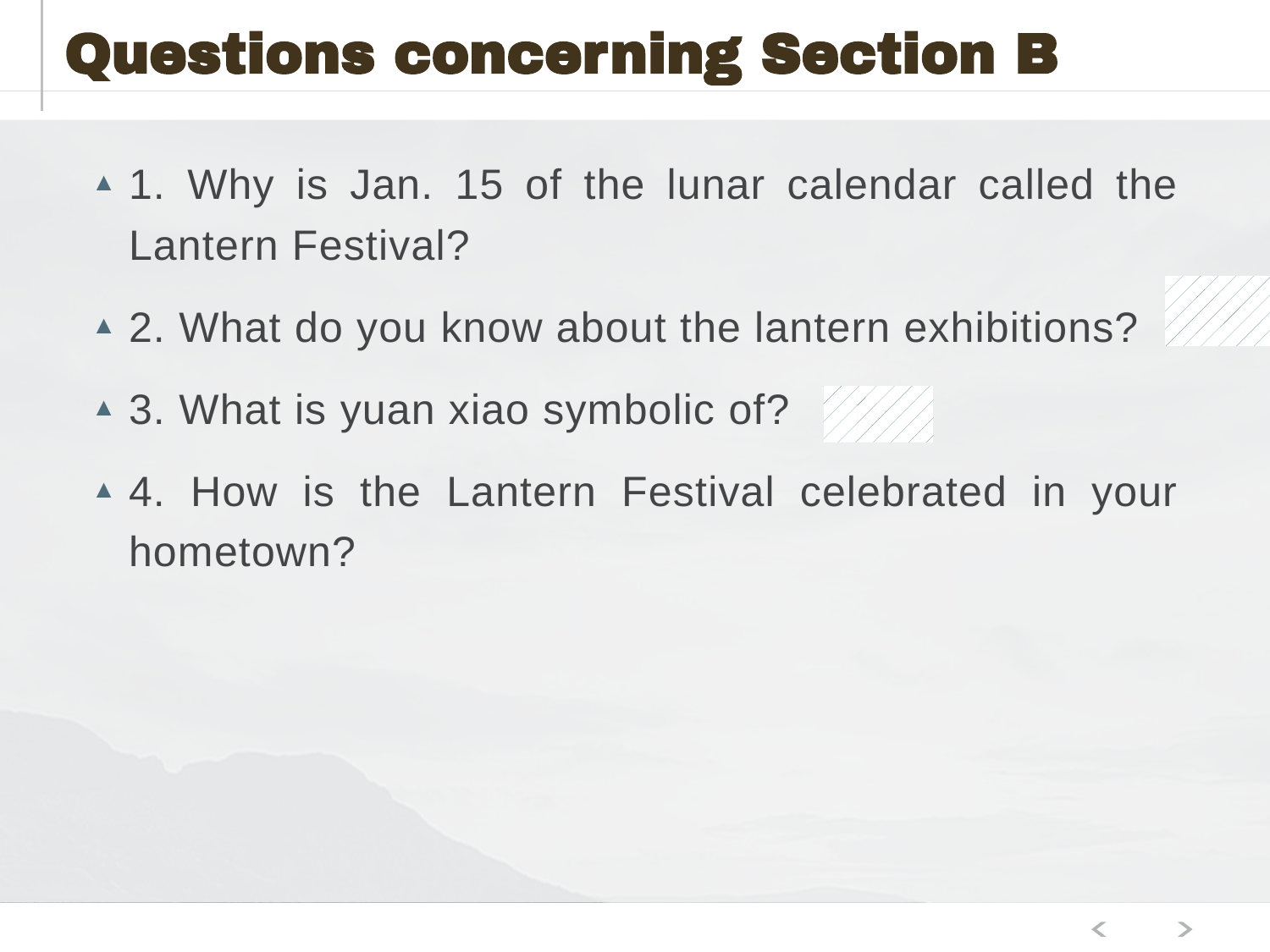

# Questions concerning Section B
1. Why is Jan. 15 of the lunar calendar called the Lantern Festival?
2. What do you know about the lantern exhibitions?
3. What is yuan xiao symbolic of?
4. How is the Lantern Festival celebrated in your hometown?